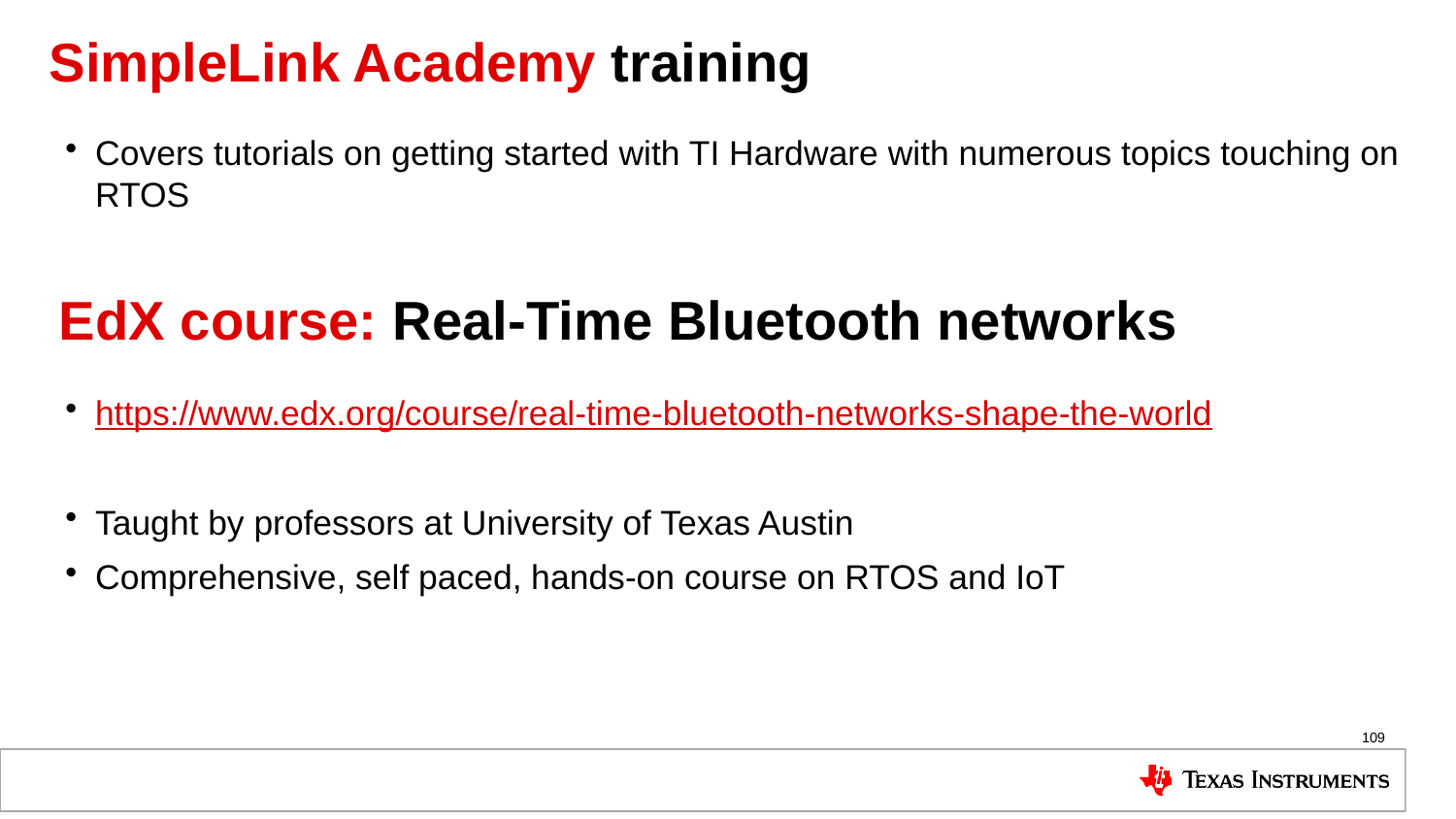

# SimpleLink Academy training
Covers tutorials on getting started with TI Hardware with numerous topics touching on RTOS

https://www.edx.org/course/real-time-bluetooth-networks-shape-the-world

Taught by professors at University of Texas Austin
Comprehensive, self paced, hands-on course on RTOS and IoT
EdX course: Real-Time Bluetooth networks
109